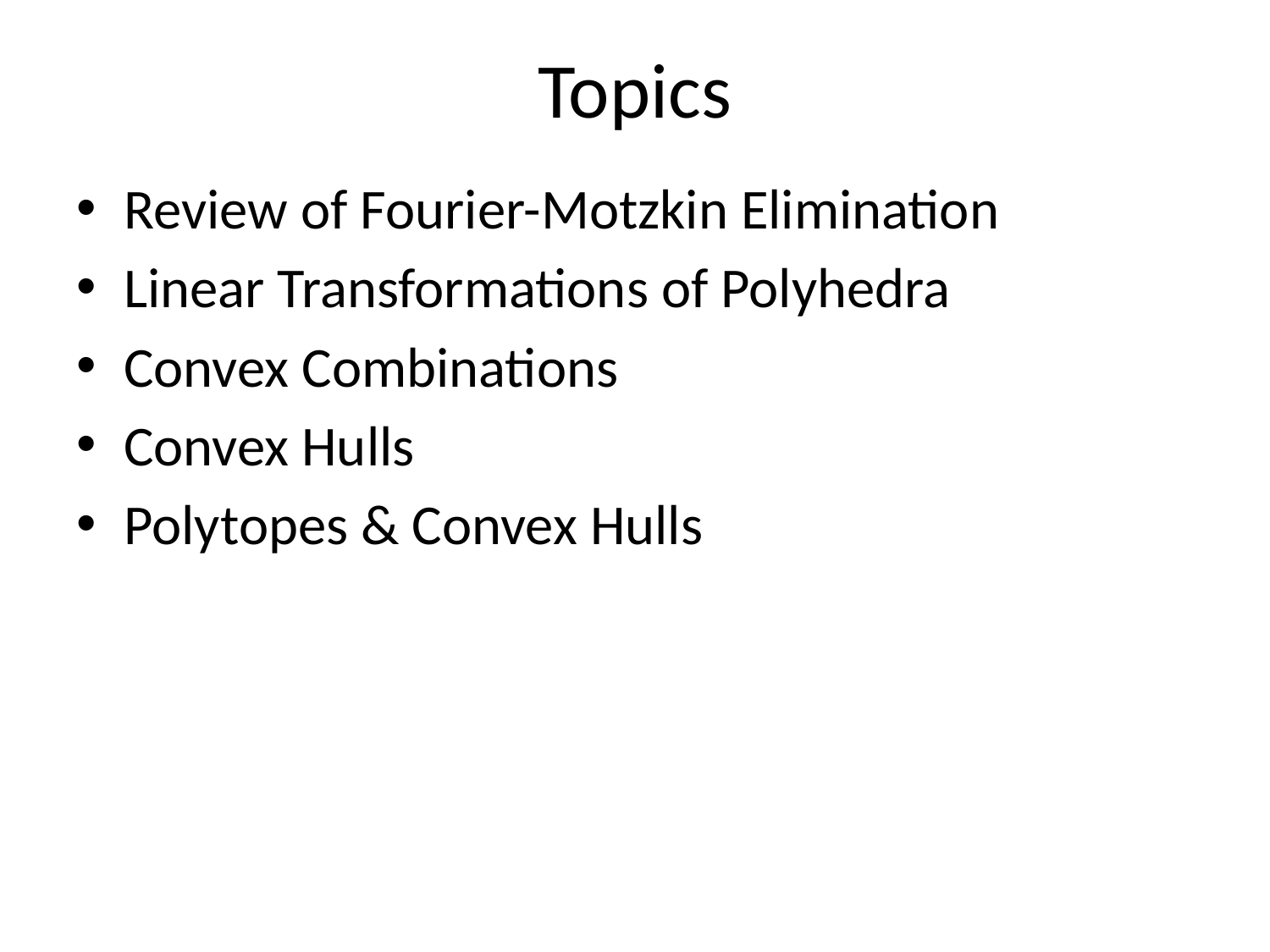

# Topics
Review of Fourier-Motzkin Elimination
Linear Transformations of Polyhedra
Convex Combinations
Convex Hulls
Polytopes & Convex Hulls